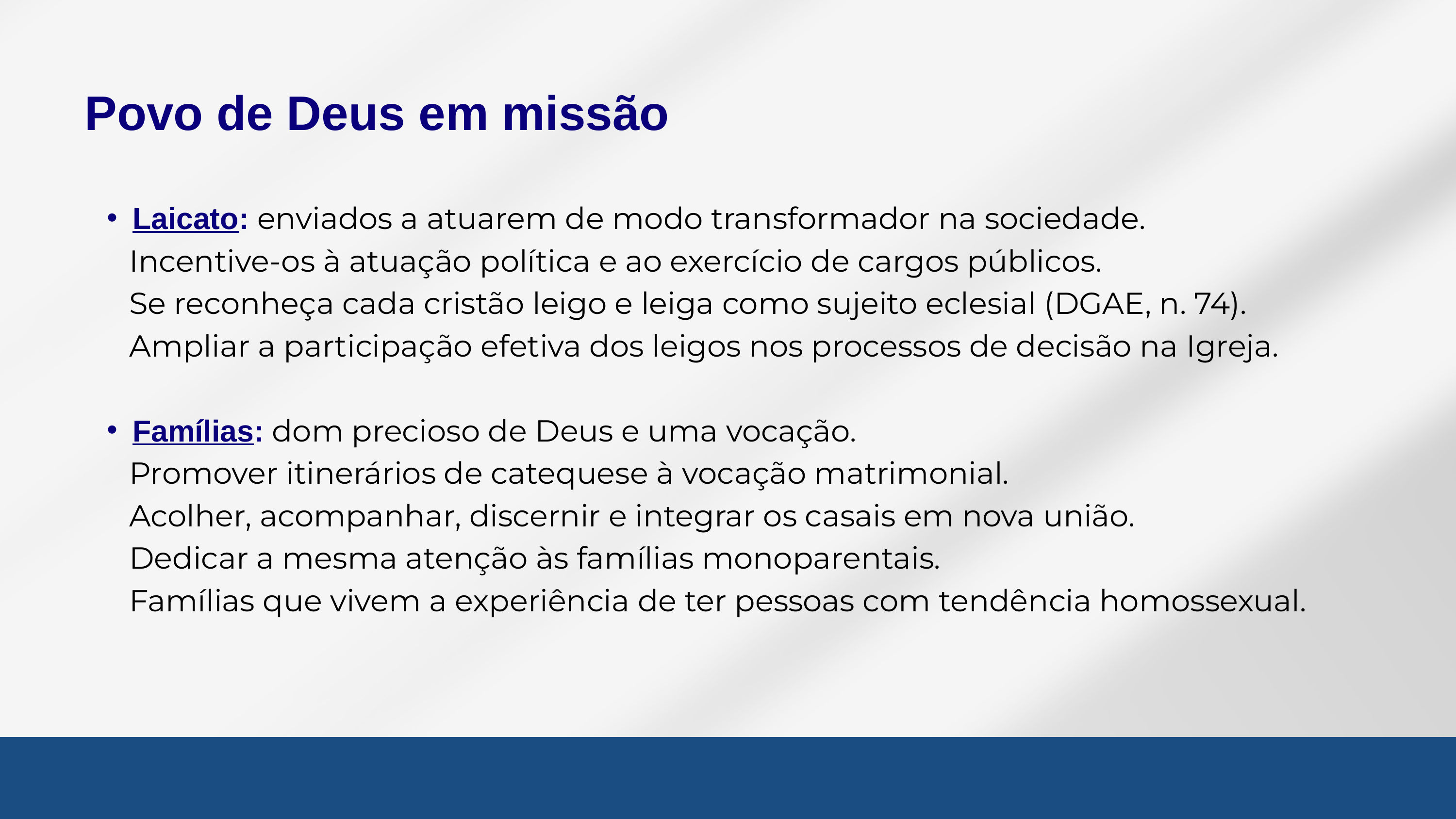

Povo de Deus em missão
Laicato: enviados a atuarem de modo transformador na sociedade.
      Incentive-os à atuação política e ao exercício de cargos públicos.
      Se reconheça cada cristão leigo e leiga como sujeito eclesial (DGAE, n. 74).
      Ampliar a participação efetiva dos leigos nos processos de decisão na Igreja.

Famílias: dom precioso de Deus e uma vocação.
      Promover itinerários de catequese à vocação matrimonial.
      Acolher, acompanhar, discernir e integrar os casais em nova união.
      Dedicar a mesma atenção às famílias monoparentais.
      Famílias que vivem a experiência de ter pessoas com tendência homossexual.